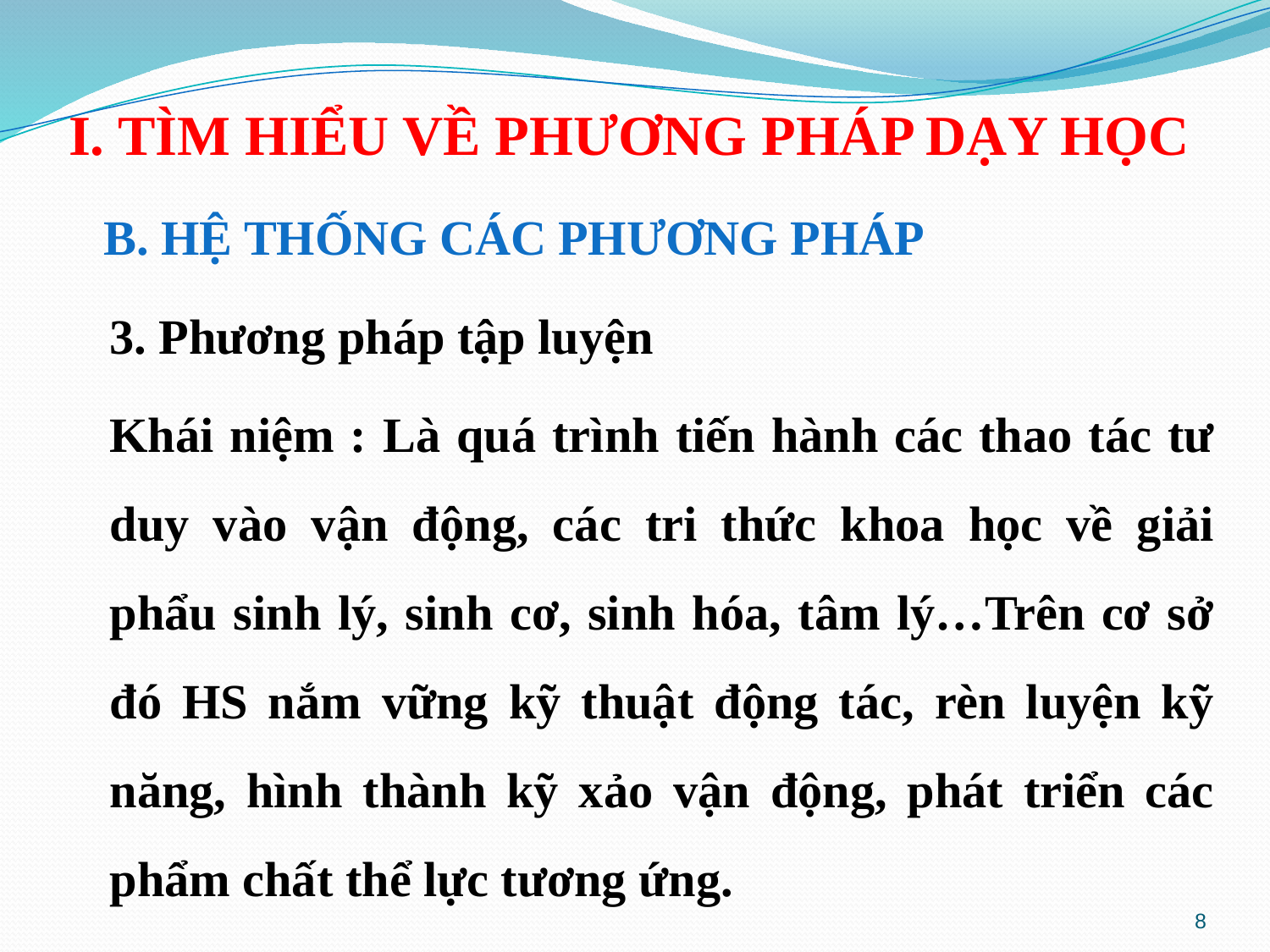

# I. TÌM HIỂU VỀ PHƯƠNG PHÁP DẠY HỌC
    B. HỆ THỐNG CÁC PHƯƠNG PHÁP
3. Phương pháp tập luyện
Khái niệm : Là quá trình tiến hành các thao tác tư duy vào vận động, các tri thức khoa học về giải phẩu sinh lý, sinh cơ, sinh hóa, tâm lý…Trên cơ sở đó HS nắm vững kỹ thuật động tác, rèn luyện kỹ năng, hình thành kỹ xảo vận động, phát triển các phẩm chất thể lực tương ứng.

8